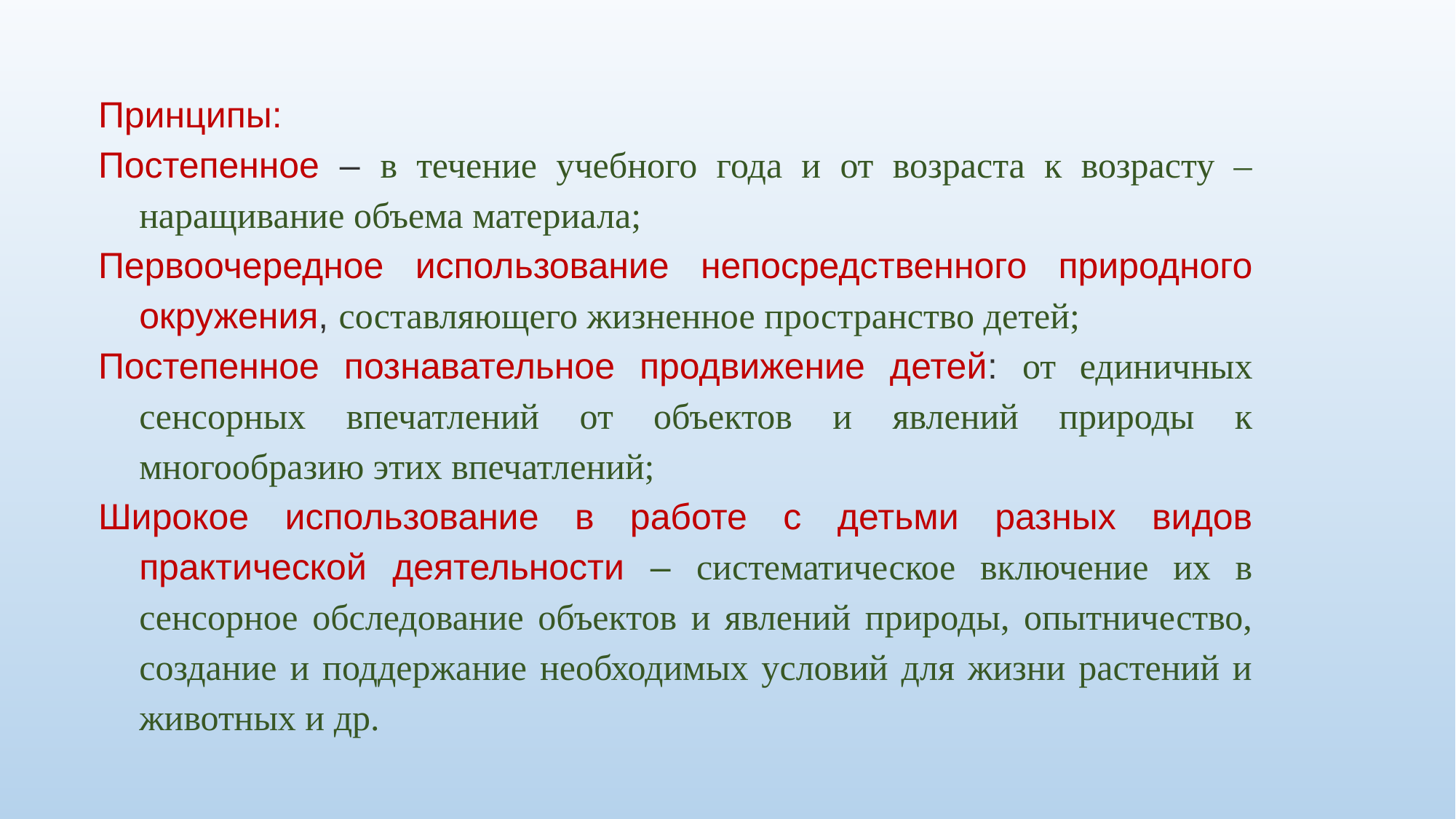

Принципы:
Постепенное – в течение учебного года и от возраста к возрасту – наращивание объема материала;
Первоочередное использование непосредственного природного окружения, составляющего жизненное пространство детей;
Постепенное познавательное продвижение детей: от единичных сенсорных впечатлений от объектов и явлений природы к многообразию этих впечатлений;
Широкое использование в работе с детьми разных видов практической деятельности – систематическое включение их в сенсорное обследование объектов и явлений природы, опытничество, создание и поддержание необходимых условий для жизни растений и животных и др.